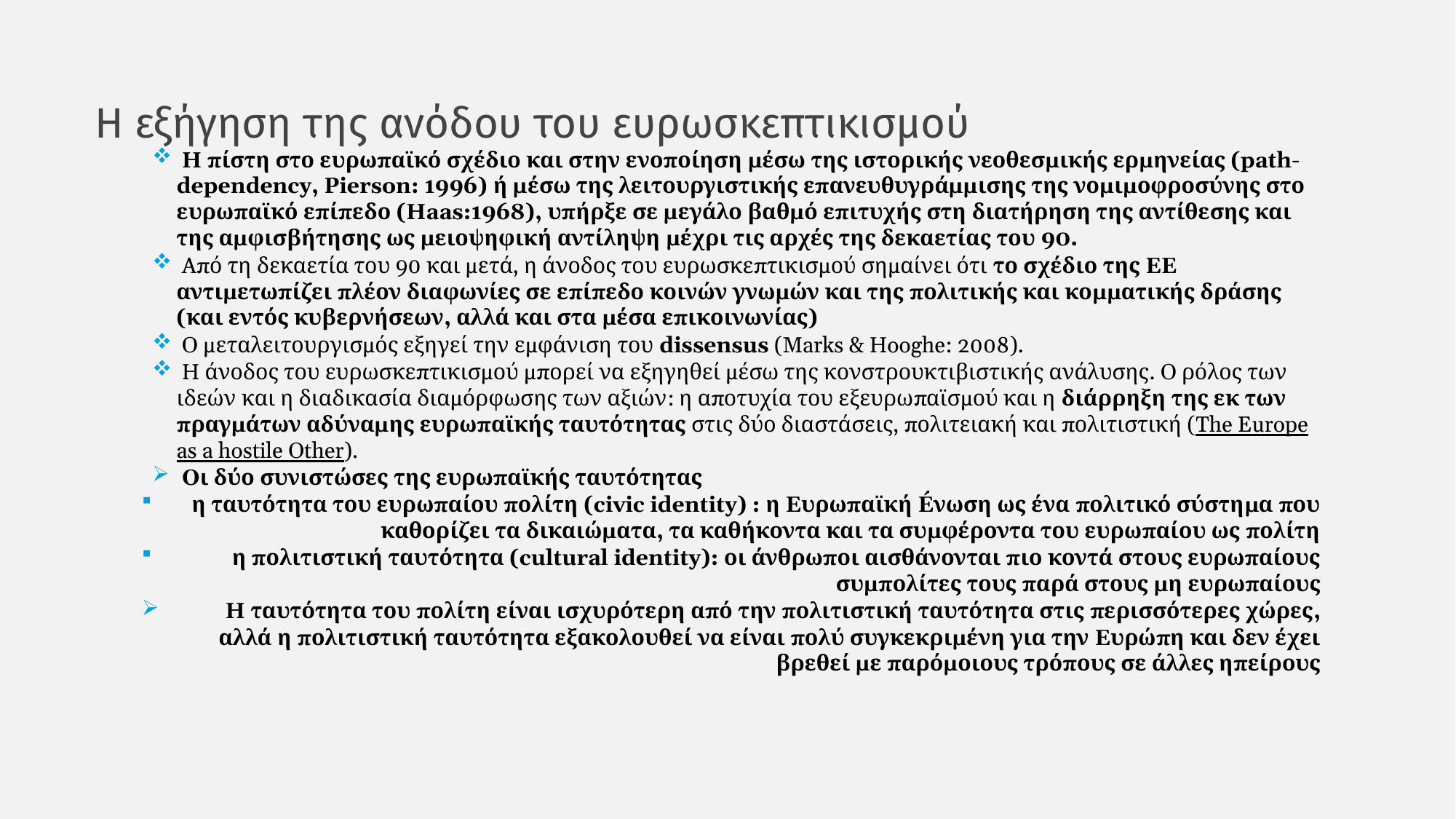

Η εξήγηση της ανόδου του ευρωσκεπτικισμού
 Η πίστη στο ευρωπαϊκό σχέδιο και στην ενοποίηση μέσω της ιστορικής νεοθεσμικής ερμηνείας (path-dependency, Pierson: 1996) ή μέσω της λειτουργιστικής επανευθυγράμμισης της νομιμοφροσύνης στο ευρωπαϊκό επίπεδο (Haas:1968), υπήρξε σε μεγάλο βαθμό επιτυχής στη διατήρηση της αντίθεσης και της αμφισβήτησης ως μειοψηφική αντίληψη μέχρι τις αρχές της δεκαετίας του 90.
 Από τη δεκαετία του 90 και μετά, η άνοδος του ευρωσκεπτικισμού σημαίνει ότι το σχέδιο της ΕΕ αντιμετωπίζει πλέον διαφωνίες σε επίπεδο κοινών γνωμών και της πολιτικής και κομματικής δράσης (και εντός κυβερνήσεων, αλλά και στα μέσα επικοινωνίας)
 O μεταλειτουργισμός εξηγεί την εμφάνιση του dissensus (Marks & Hooghe: 2008).
 Η άνοδος του ευρωσκεπτικισμού μπορεί να εξηγηθεί μέσω της κονστρουκτιβιστικής ανάλυσης. Ο ρόλος των ιδεών και η διαδικασία διαμόρφωσης των αξιών: η αποτυχία του εξευρωπαϊσμού και η διάρρηξη της εκ των πραγμάτων αδύναμης ευρωπαϊκής ταυτότητας στις δύο διαστάσεις, πολιτειακή και πολιτιστική (The Europe as a hostile Other).
 Οι δύο συνιστώσες της ευρωπαϊκής ταυτότητας
 η ταυτότητα του ευρωπαίου πολίτη (civic identity) : η Ευρωπαϊκή Ένωση ως ένα πολιτικό σύστημα που καθορίζει τα δικαιώματα, τα καθήκοντα και τα συμφέροντα του ευρωπαίου ως πολίτη
 η πολιτιστική ταυτότητα (cultural identity): οι άνθρωποι αισθάνονται πιο κοντά στους ευρωπαίους συμπολίτες τους παρά στους μη ευρωπαίους
Η ταυτότητα του πολίτη είναι ισχυρότερη από την πολιτιστική ταυτότητα στις περισσότερες χώρες, αλλά η πολιτιστική ταυτότητα εξακολουθεί να είναι πολύ συγκεκριμένη για την Ευρώπη και δεν έχει βρεθεί με παρόμοιους τρόπους σε άλλες ηπείρους